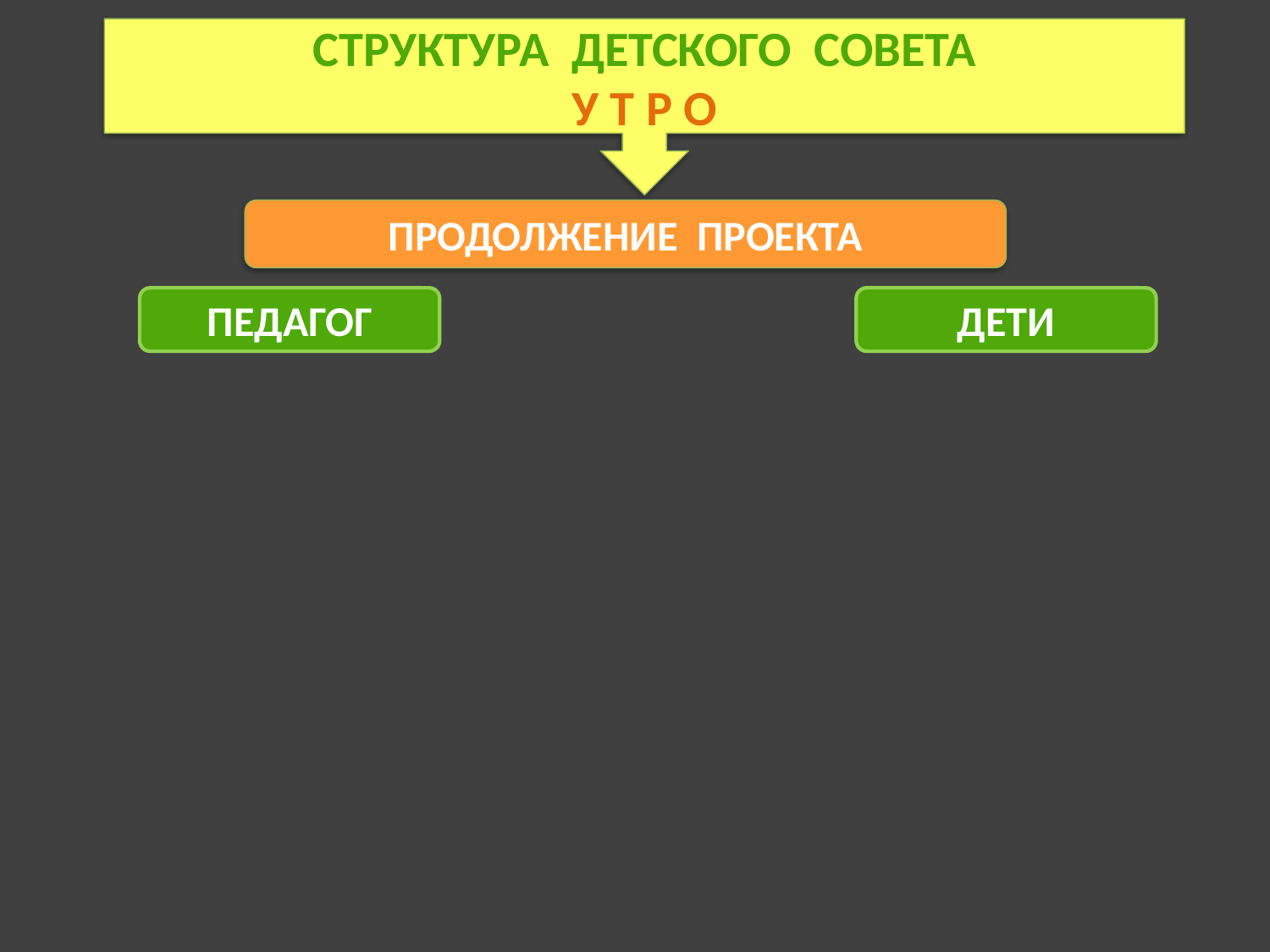

СТРУКТУРА  ДЕТСКОГО  СОВЕТА
У Т Р О

ПРОДОЛЖЕНИЕ  ПРОЕКТА
ПЕДАГОГ
ДЕТИ